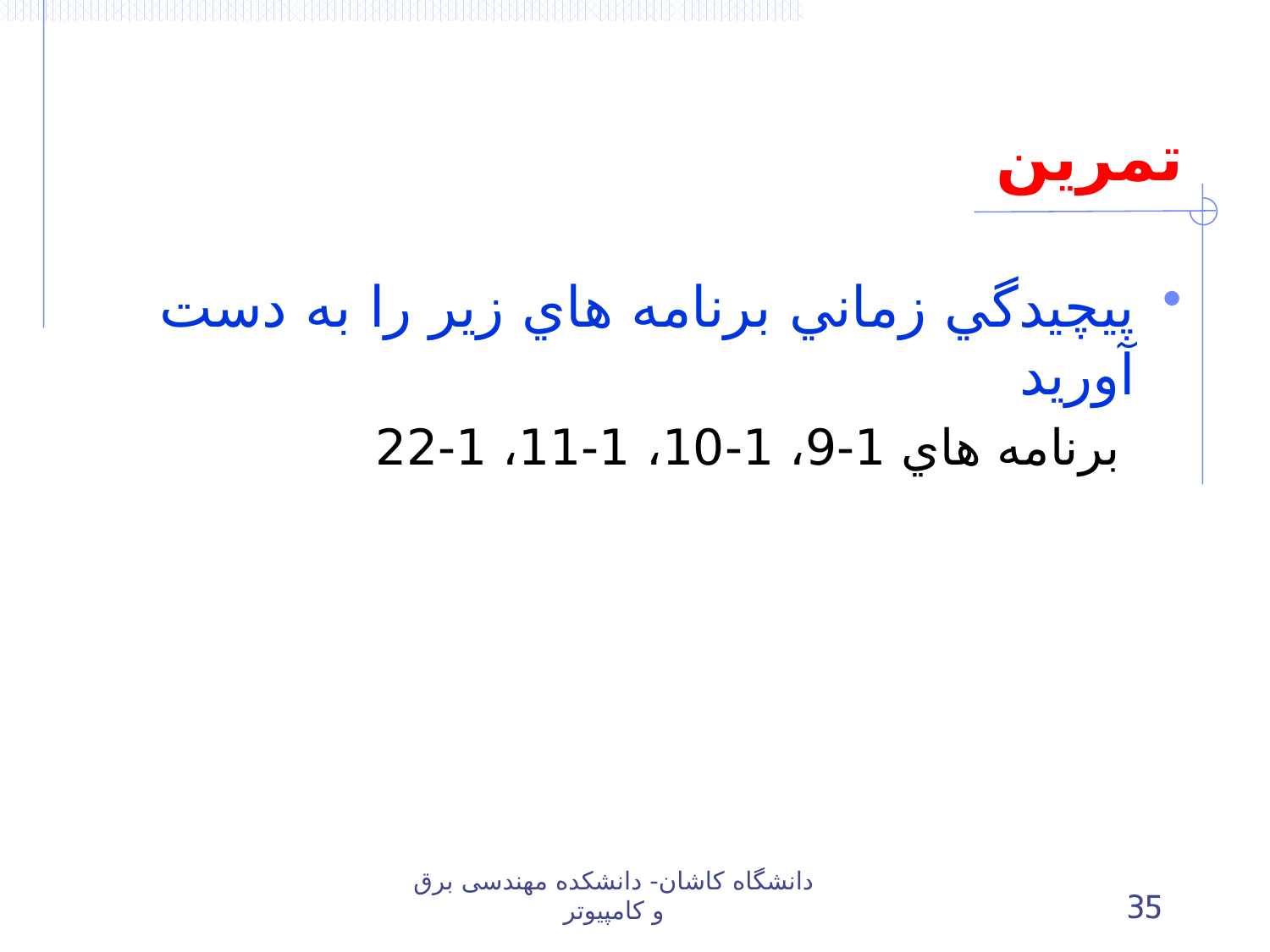

# تمرين
پيچيدگي زماني برنامه هاي زير را به دست آوريد
برنامه هاي 1-9، 1-10، 1-11، 1-22
دانشگاه کاشان- دانشکده مهندسی برق و کامپیوتر
35